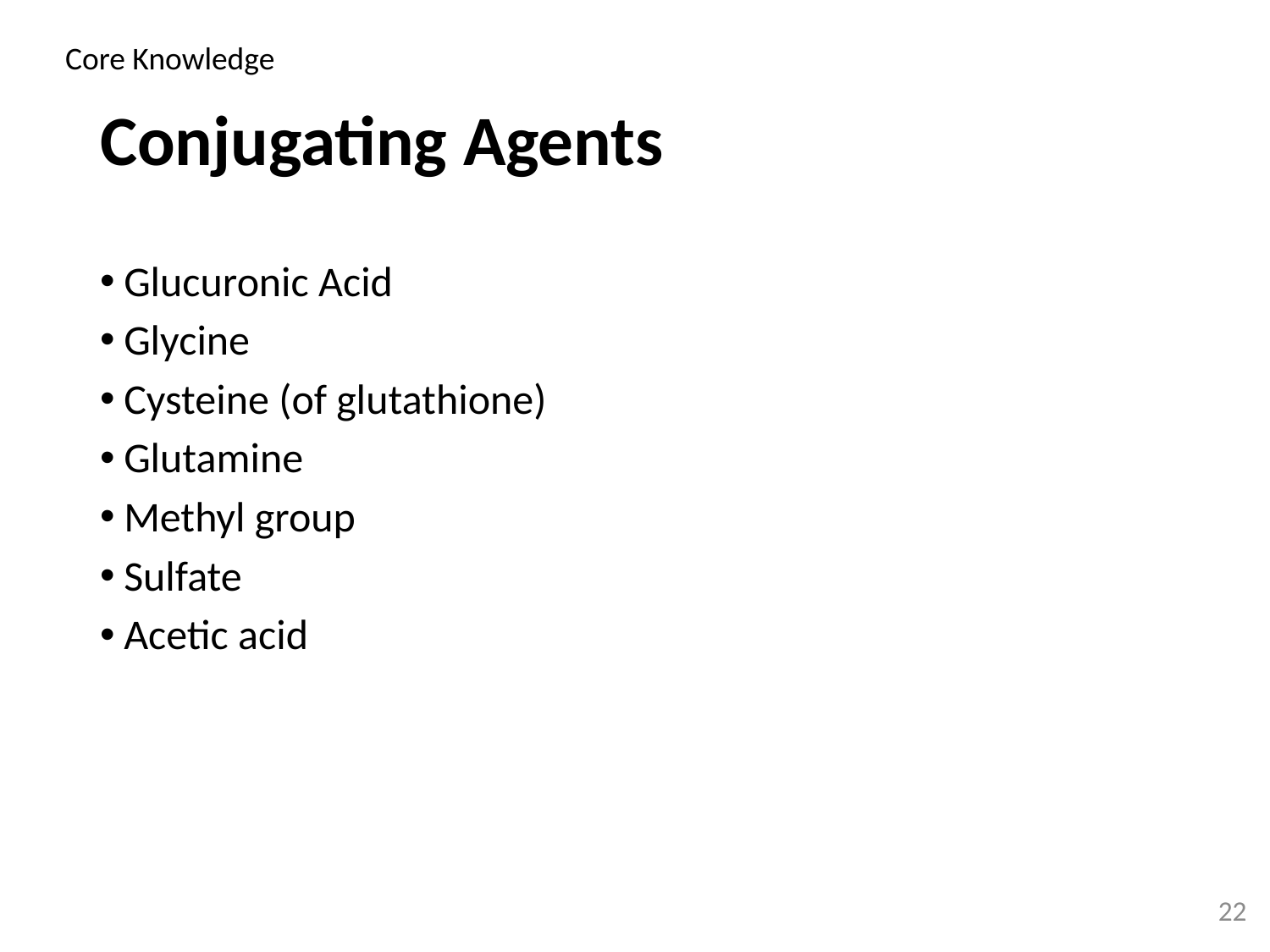

Core Knowledge
# Conjugating Agents
Glucuronic Acid
Glycine
Cysteine (of glutathione)
Glutamine
Methyl group
Sulfate
Acetic acid
22